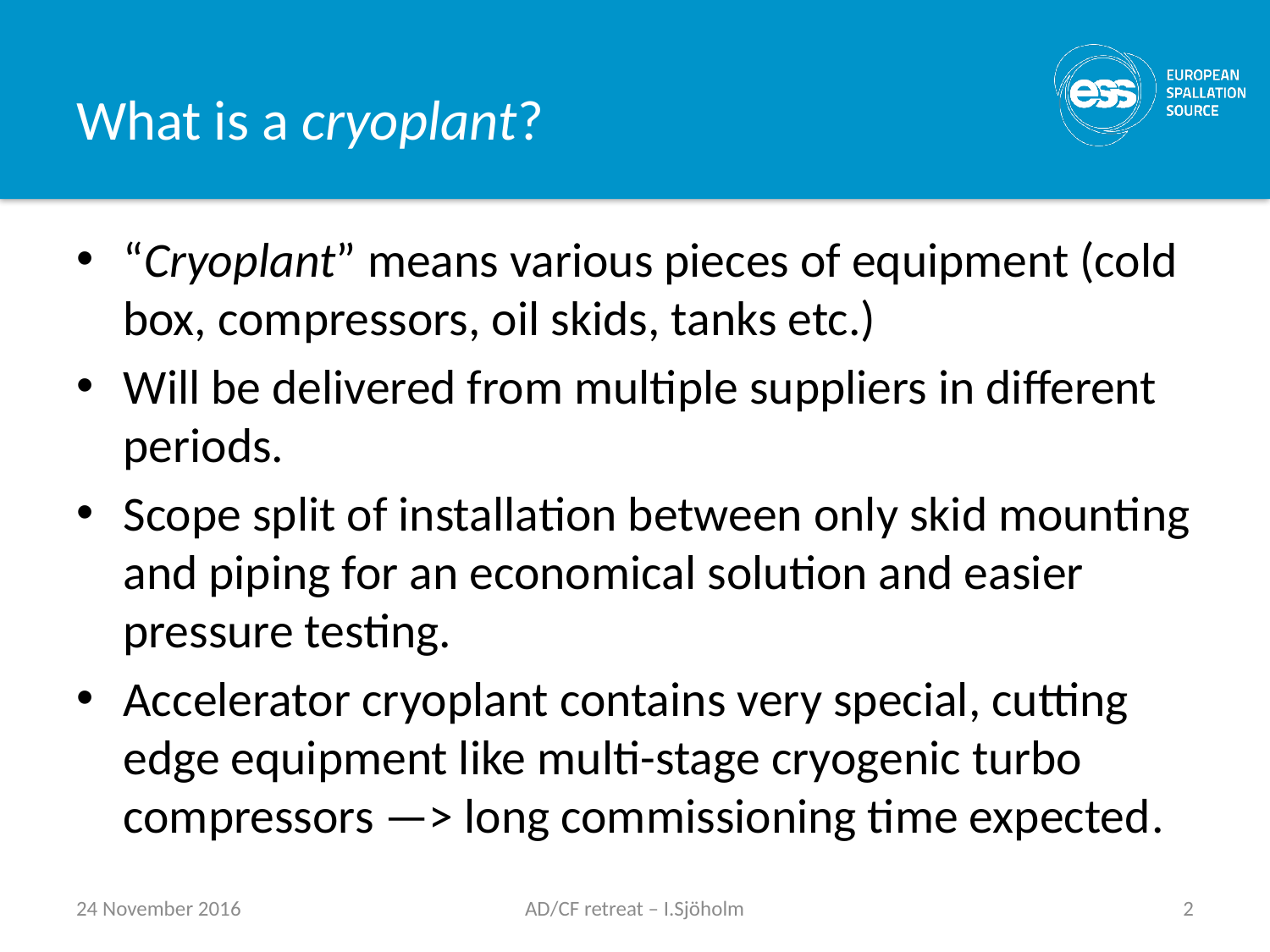

# What is a cryoplant?
“Cryoplant” means various pieces of equipment (cold box, compressors, oil skids, tanks etc.)
Will be delivered from multiple suppliers in different periods.
Scope split of installation between only skid mounting and piping for an economical solution and easier pressure testing.
Accelerator cryoplant contains very special, cutting edge equipment like multi-stage cryogenic turbo compressors —> long commissioning time expected.
24 November 2016
AD/CF retreat – I.Sjöholm
2